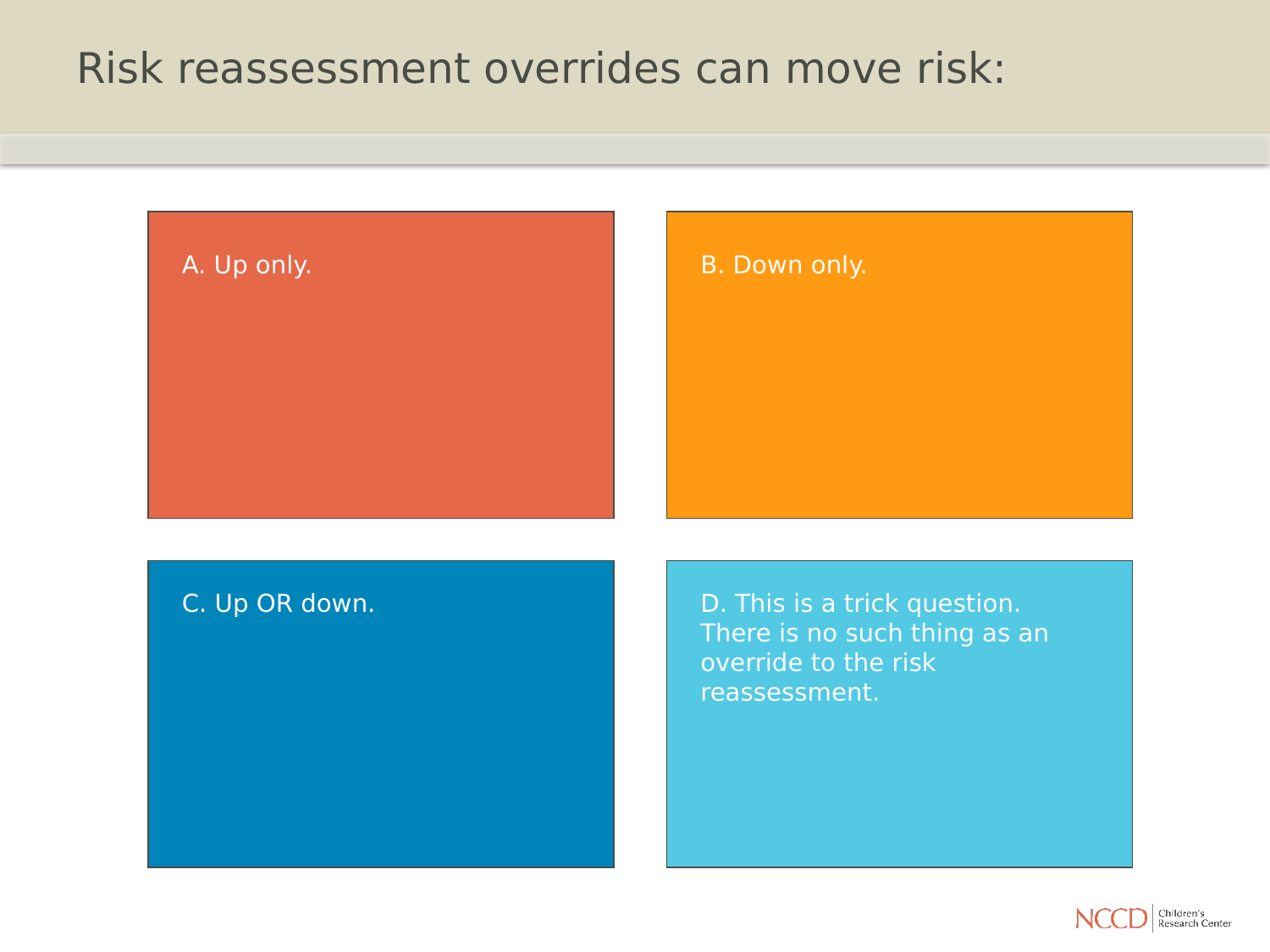

# Risk reassessment overrides can move risk:

A. Up only.
B. Down only.

C. Up OR down.
D. This is a trick question. There is no such thing as an override to the risk reassessment.